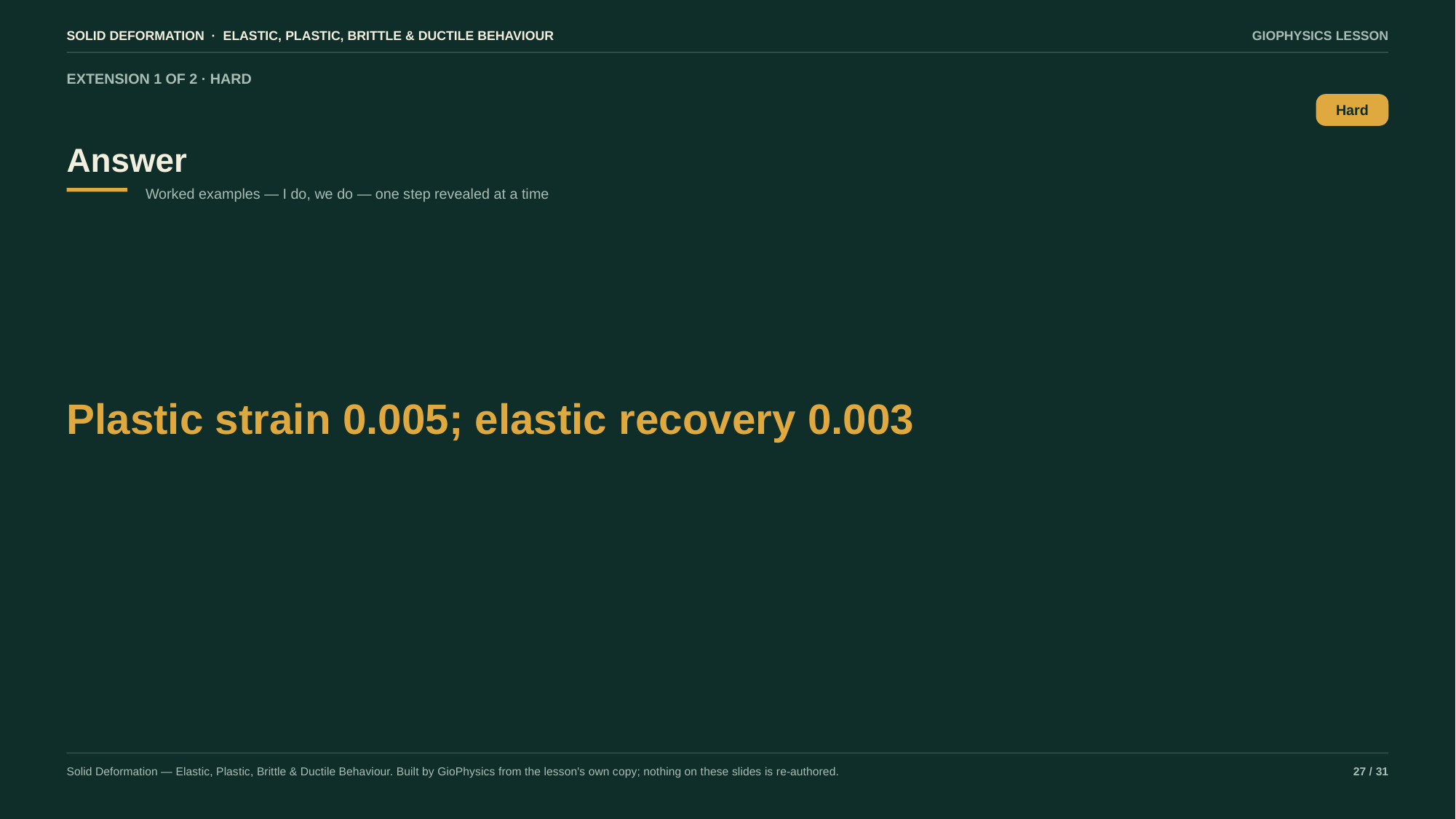

SOLID DEFORMATION  ·  ELASTIC, PLASTIC, BRITTLE & DUCTILE BEHAVIOUR
GIOPHYSICS LESSON

EXTENSION 1 OF 2 · HARD
Answer

Hard
Worked examples — I do, we do — one step revealed at a time

Plastic strain 0.005; elastic recovery 0.003

Solid Deformation — Elastic, Plastic, Brittle & Ductile Behaviour. Built by GioPhysics from the lesson's own copy; nothing on these slides is re-authored.
27 / 31